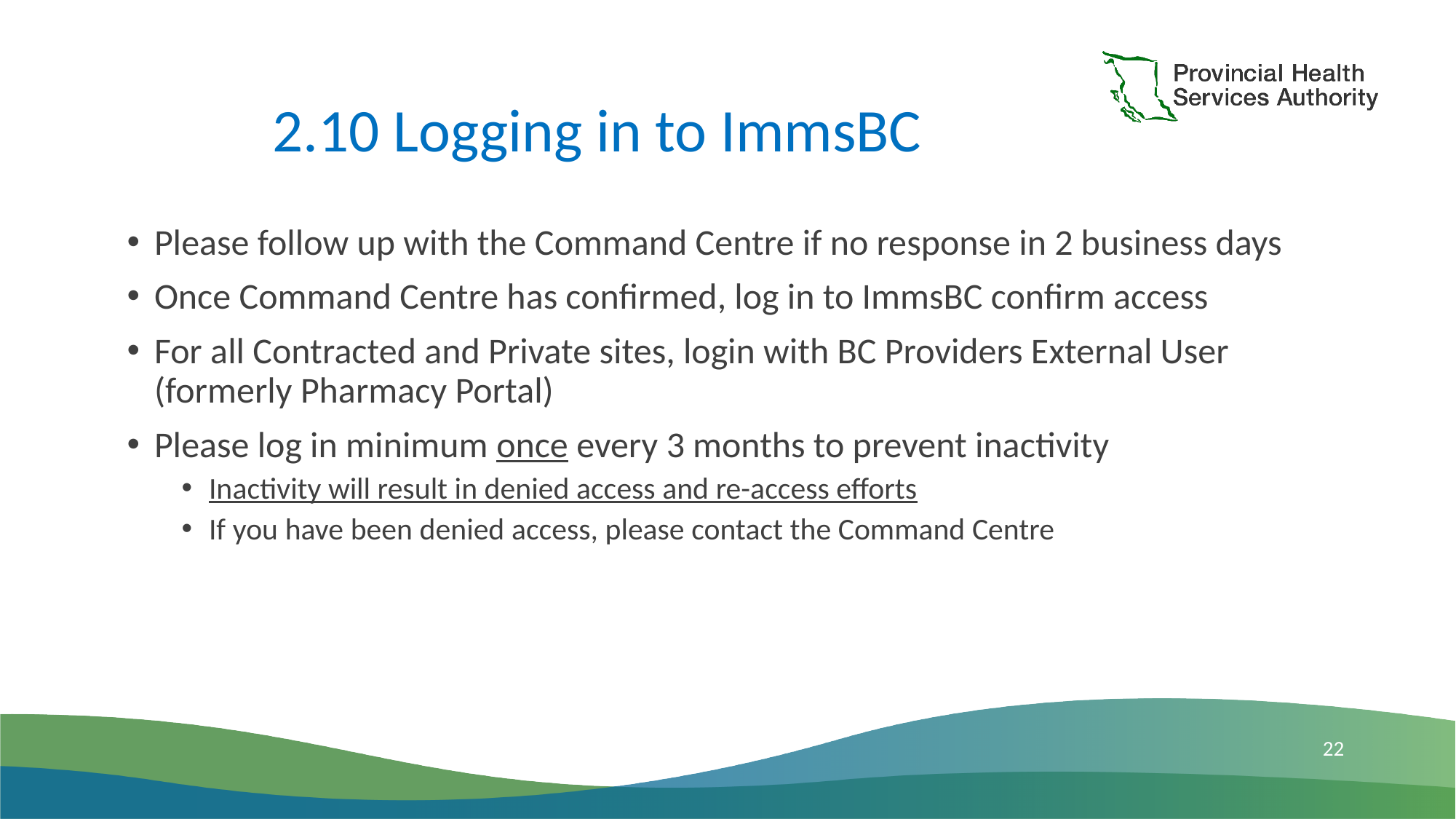

2.10 Logging in to ImmsBC
Please follow up with the Command Centre if no response in 2 business days
Once Command Centre has confirmed, log in to ImmsBC confirm access
For all Contracted and Private sites, login with BC Providers External User (formerly Pharmacy Portal)
Please log in minimum once every 3 months to prevent inactivity
Inactivity will result in denied access and re-access efforts
If you have been denied access, please contact the Command Centre

22